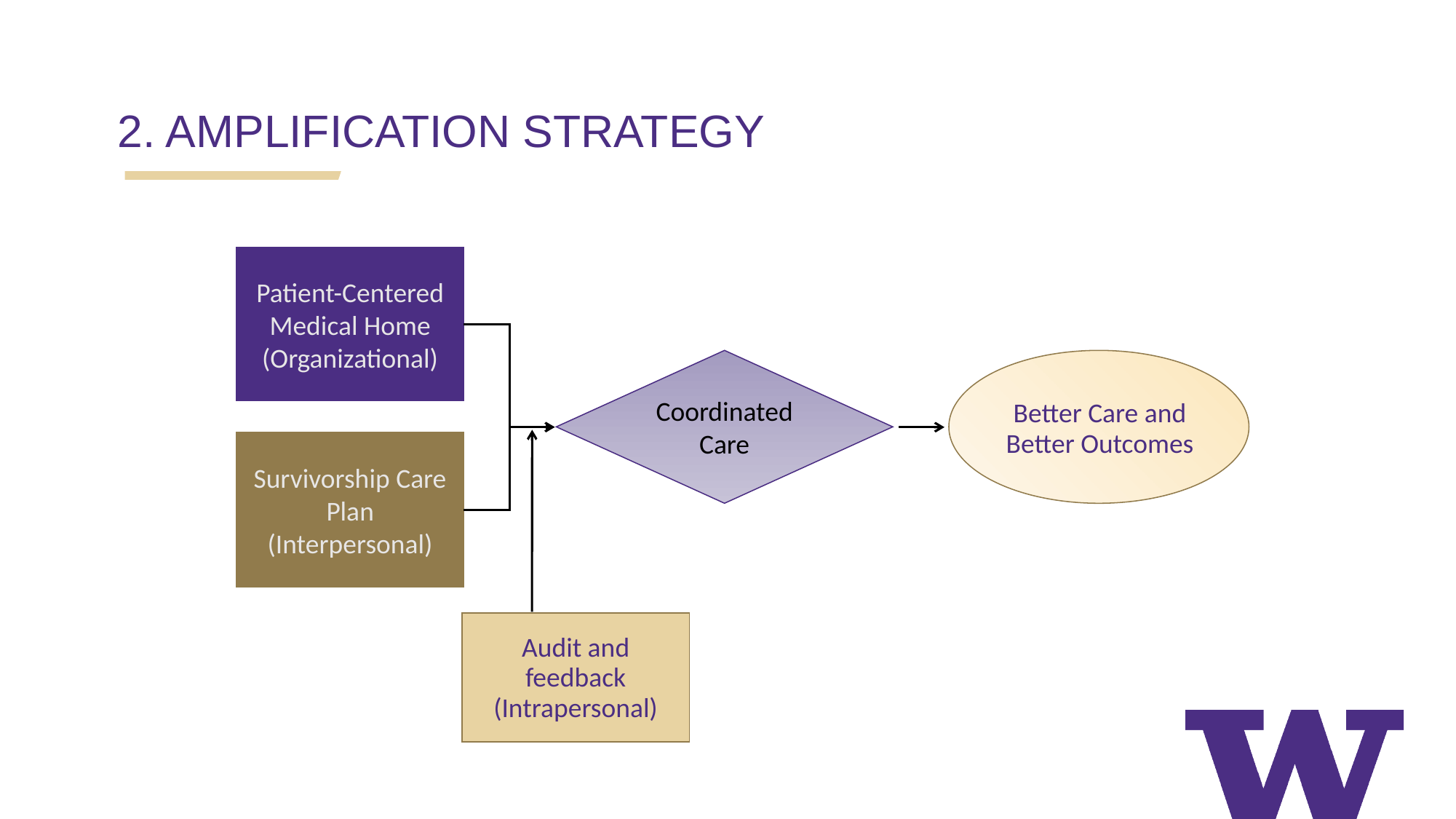

2. AMPLIFICATION STRATEGY
Patient-Centered Medical Home
(Organizational)
Survivorship Care Plan
(Interpersonal)
Audit and feedback
(Intrapersonal)
Coordinated Care

Better Care and Better Outcomes